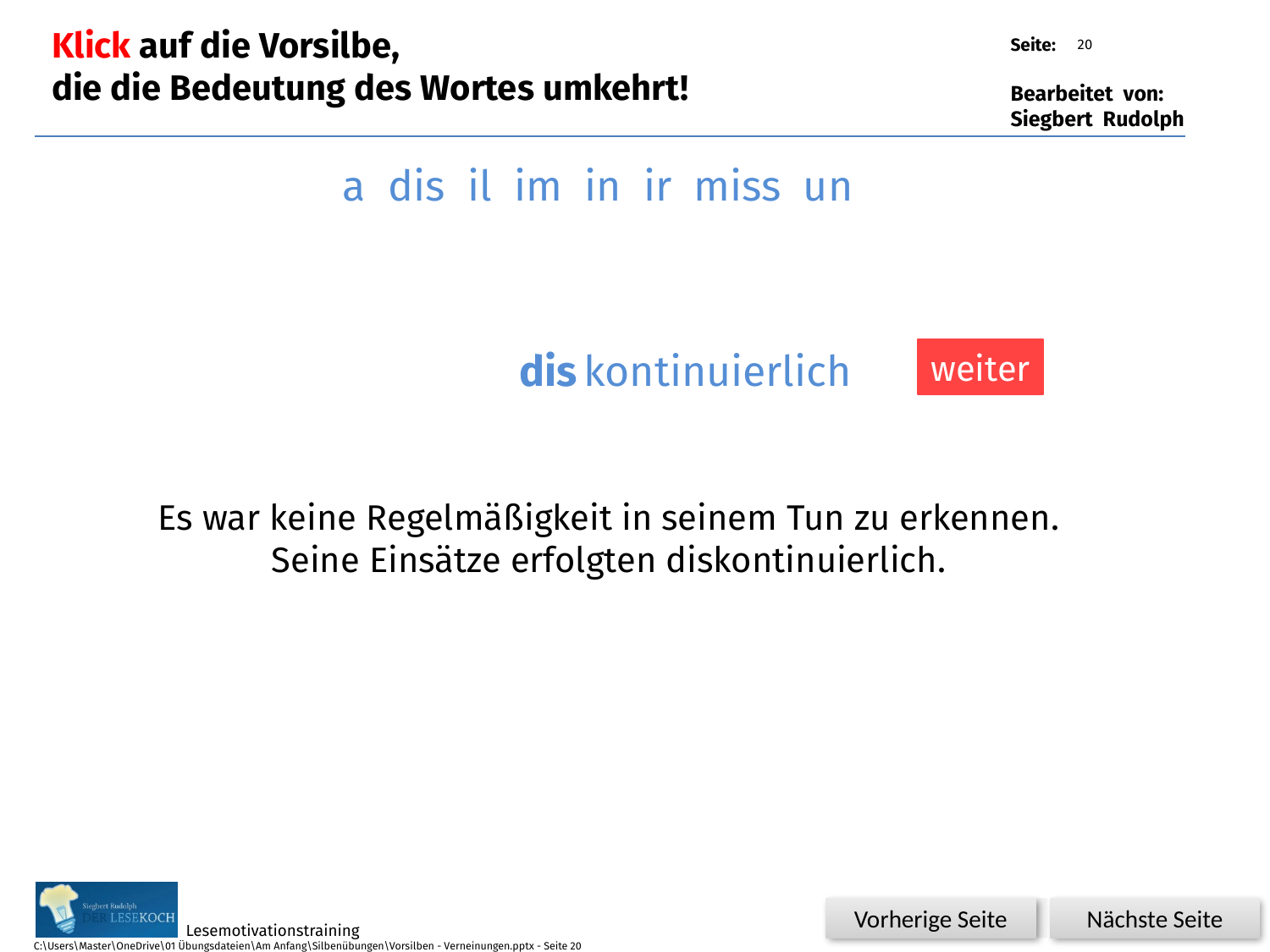

Klick auf die Vorsilbe,
die die Bedeutung des Wortes umkehrt!
20
a  dis  il  im  in  ir  miss  un

dis
kontinuierlich
weiter
Es war keine Regelmäßigkeit in seinem Tun zu erkennen.
Seine Einsätze erfolgten diskontinuierlich.
Glück

Nächste Seite
Vorherige Seite

C:\Users\Master\OneDrive\01 Übungsdateien\Am Anfang\Silbenübungen\Vorsilben - Verneinungen.pptx - Seite 20